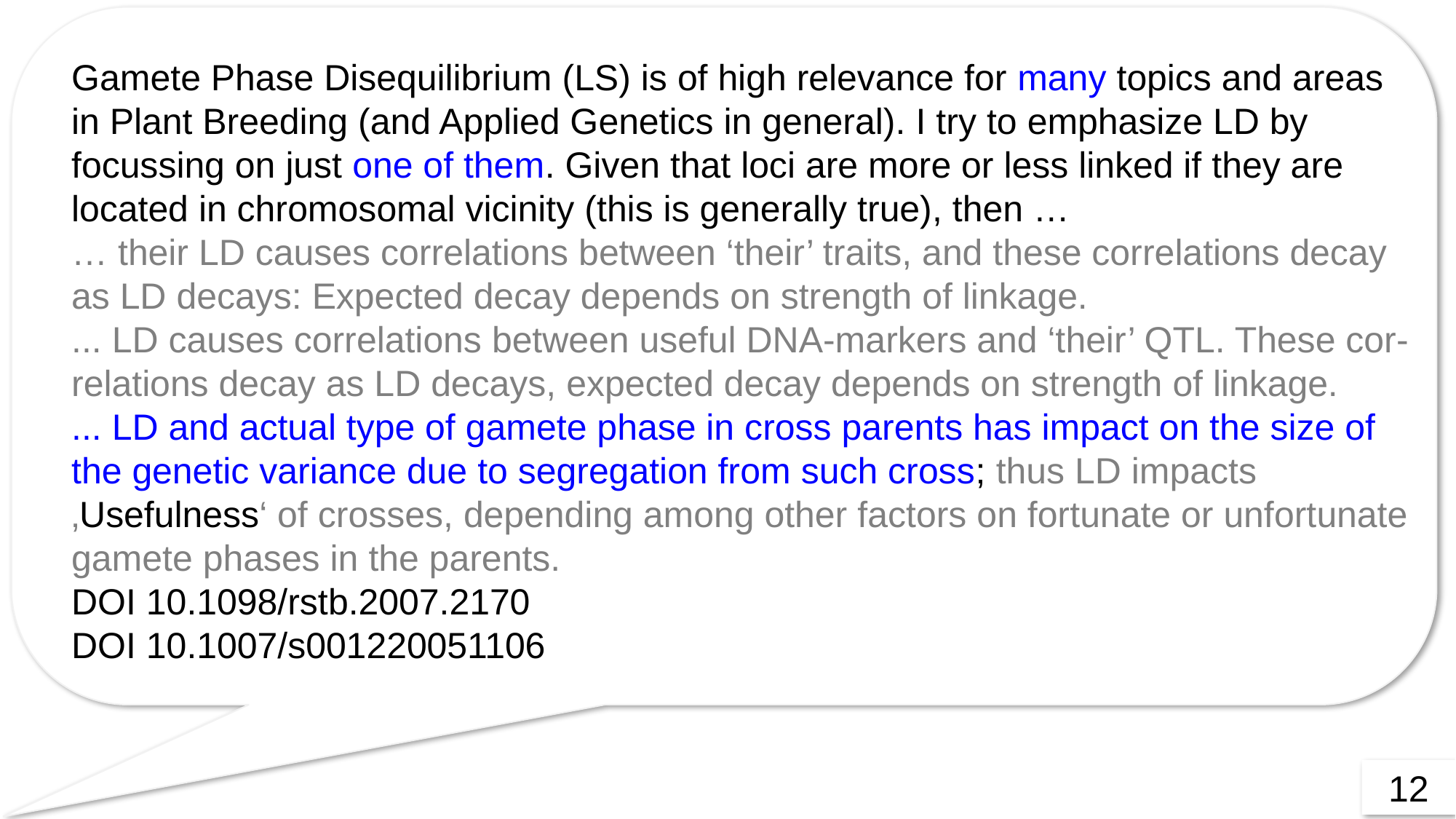

Gamete Phase Disequilibrium (LS) is of high relevance for many topics and areas in Plant Breeding (and Applied Genetics in general). I try to emphasize LD by focussing on just one of them. Given that loci are more or less linked if they are located in chromosomal vicinity (this is generally true), then …
… their LD causes correlations between ‘their’ traits, and these correlations decay as LD decays: Expected decay depends on strength of linkage.
... LD causes correlations between useful DNA-markers and ‘their’ QTL. These cor-relations decay as LD decays, expected decay depends on strength of linkage.
... LD and actual type of gamete phase in cross parents has impact on the size of the genetic variance due to segregation from such cross; thus LD impacts ‚Usefulness‘ of crosses, depending among other factors on fortunate or unfortunate gamete phases in the parents.
DOI 10.1098/rstb.2007.2170
DOI 10.1007/s001220051106
12